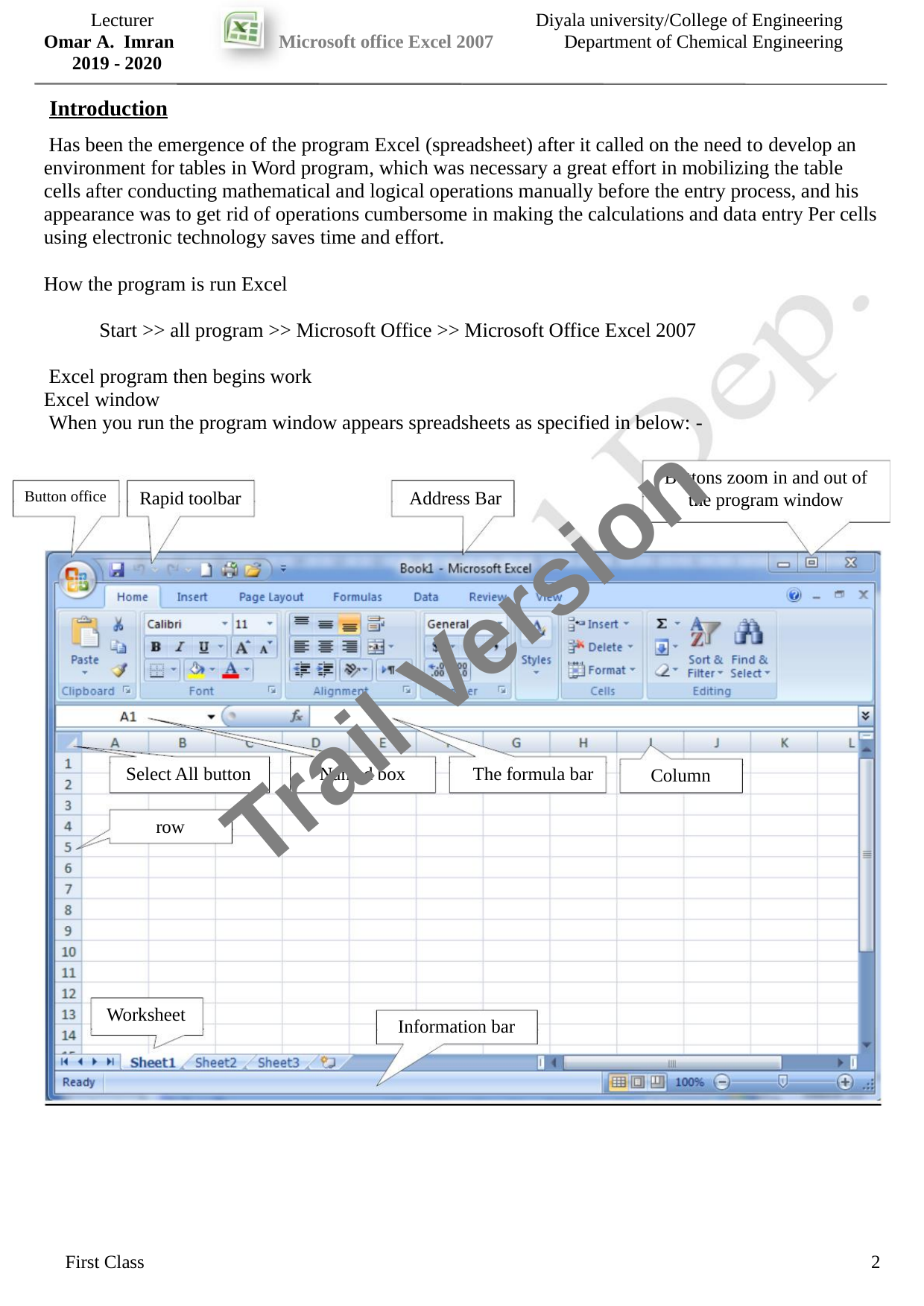

Lecturer
Omar A. Imran
2019 - 2020
Diyala university/College of Engineering
Department of Chemical Engineering
Microsoft office Excel 2007

Introduction
Has been the emergence of the program Excel (spreadsheet) after it called on the need to develop an
environment for tables in Word program, which was necessary a great effort in mobilizing the table
cells after conducting mathematical and logical operations manually before the entry process, and his
appearance was to get rid of operations cumbersome in making the calculations and data entry Per cells
using electronic technology saves time and effort.
How the program is run Excel

Start >> all program >> Microsoft Office >> Microsoft Office Excel 2007
Excel program then begins work
Excel window
When you run the program window appears spreadsheets as specified in below: -
Buttons zoom in and out of
Button office
Rapid toolbar
Address Bar
the program window
Trail Version
Trail Version
Trail Version
Trail Version
Trail Version
Trail Version
Trail Version
Trail Version
Trail Version
Trail Version
Trail Version
Trail Version
Trail Version
Select All button
row
Named box
The formula bar
Column
Worksheet
Information bar
First Class
2